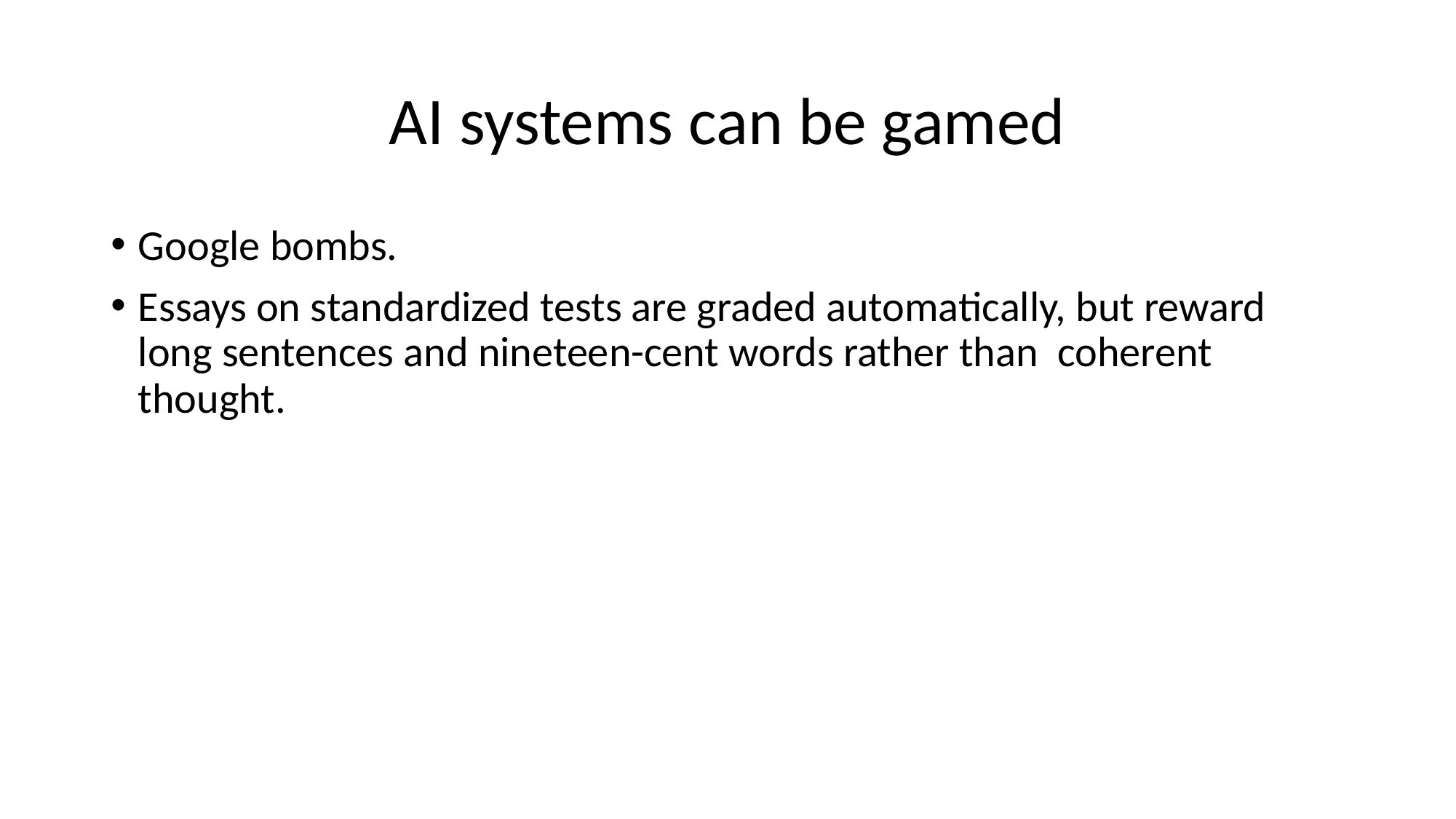

# AI systems can be gamed
Google bombs.
Essays on standardized tests are graded automatically, but reward long sentences and nineteen-cent words rather than  coherent thought.